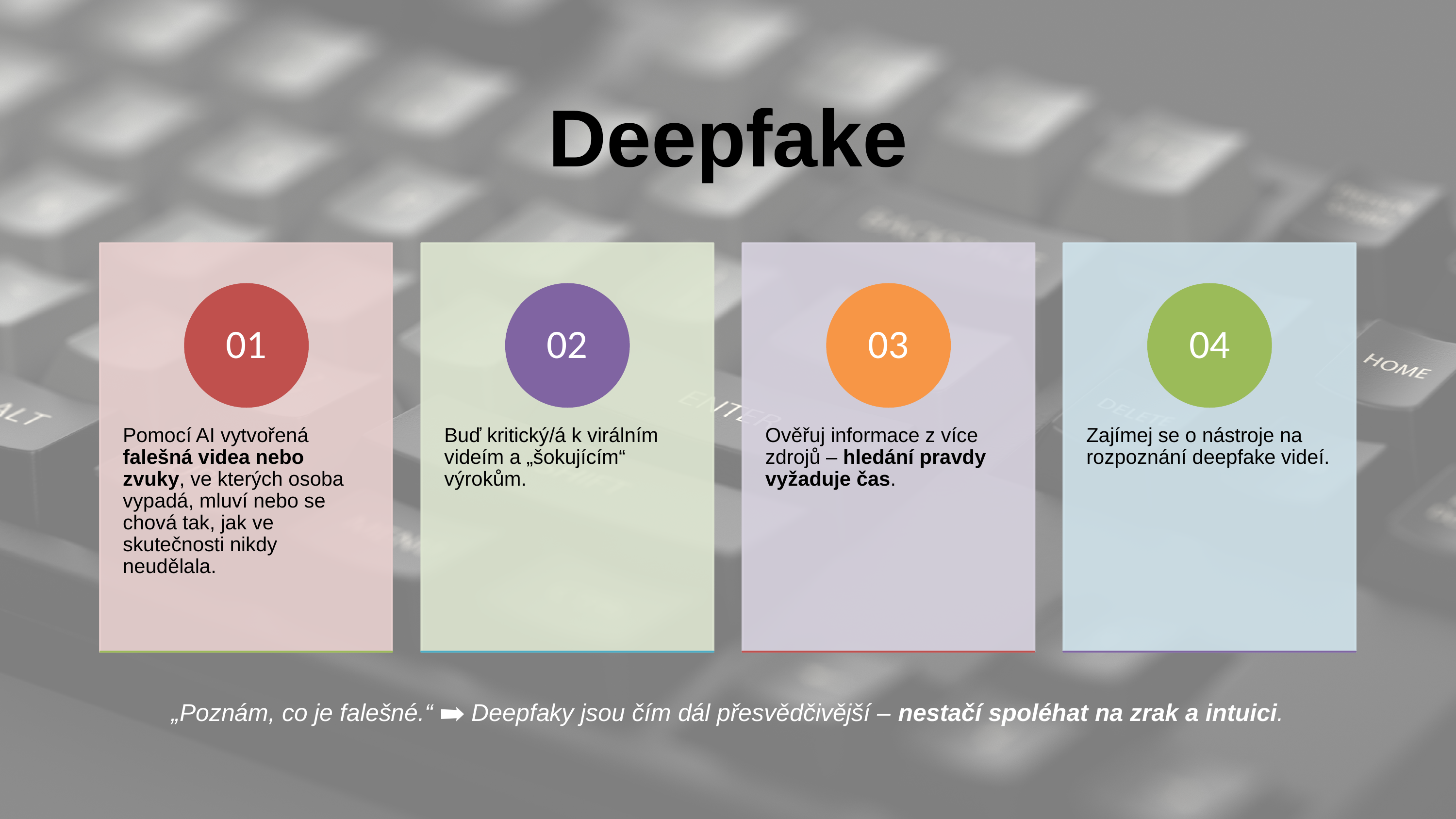

# Deepfake
Pomocí AI vytvořená falešná videa nebo zvuky, ve kterých osoba vypadá, mluví nebo se chová tak, jak ve skutečnosti nikdy neudělala.
01
Buď kritický/á k virálním videím a „šokujícím“ výrokům.
02
Ověřuj informace z více zdrojů – hledání pravdy vyžaduje čas.
03
Zajímej se o nástroje na rozpoznání deepfake videí.
04
„Poznám, co je falešné.“ ➡ Deepfaky jsou čím dál přesvědčivější – nestačí spoléhat na zrak a intuici.